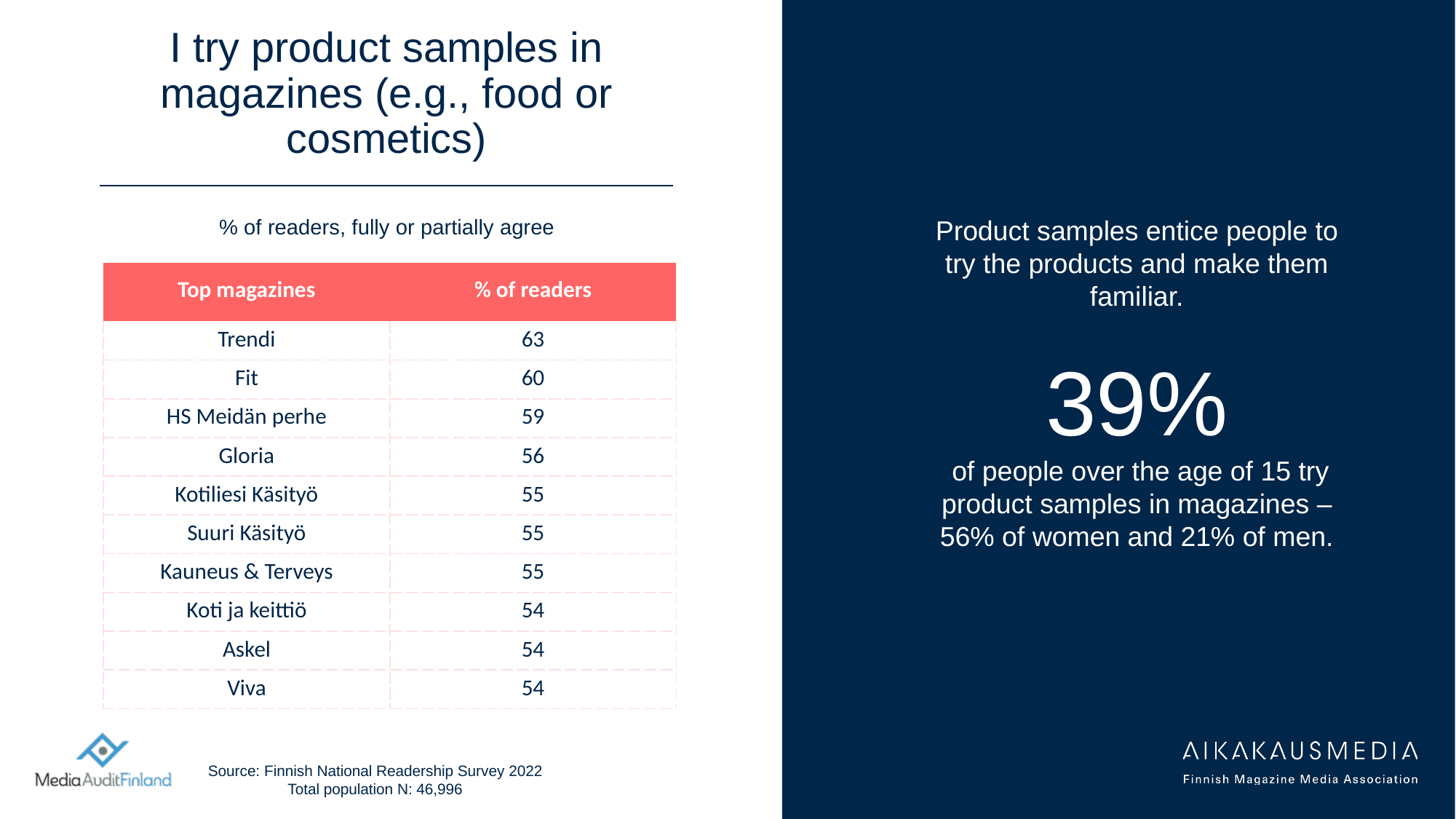

# I try product samples in magazines (e.g., food or cosmetics)

% of readers, fully or partially agree
Product samples entice people to try the products and make them familiar.
39%
 of people over the age of 15 try product samples in magazines – 56% of women and 21% of men.
| Top magazines | % of readers |
| --- | --- |
| Trendi | 63 |
| Fit | 60 |
| HS Meidän perhe | 59 |
| Gloria | 56 |
| Kotiliesi Käsityö | 55 |
| Suuri Käsityö | 55 |
| Kauneus & Terveys | 55 |
| Koti ja keittiö | 54 |
| Askel | 54 |
| Viva | 54 |